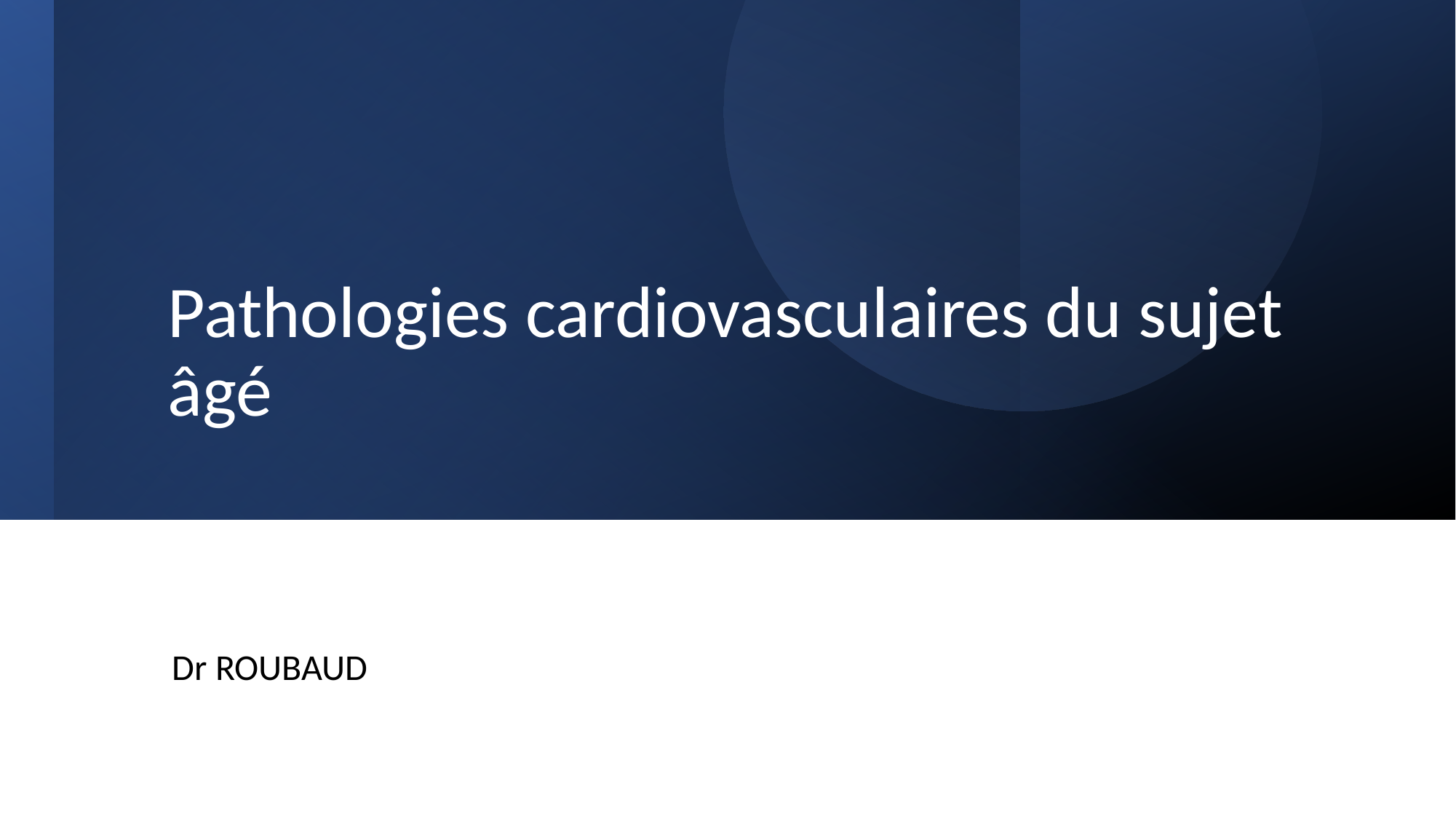

# Pathologies cardiovasculaires du sujet âgé
Dr ROUBAUD